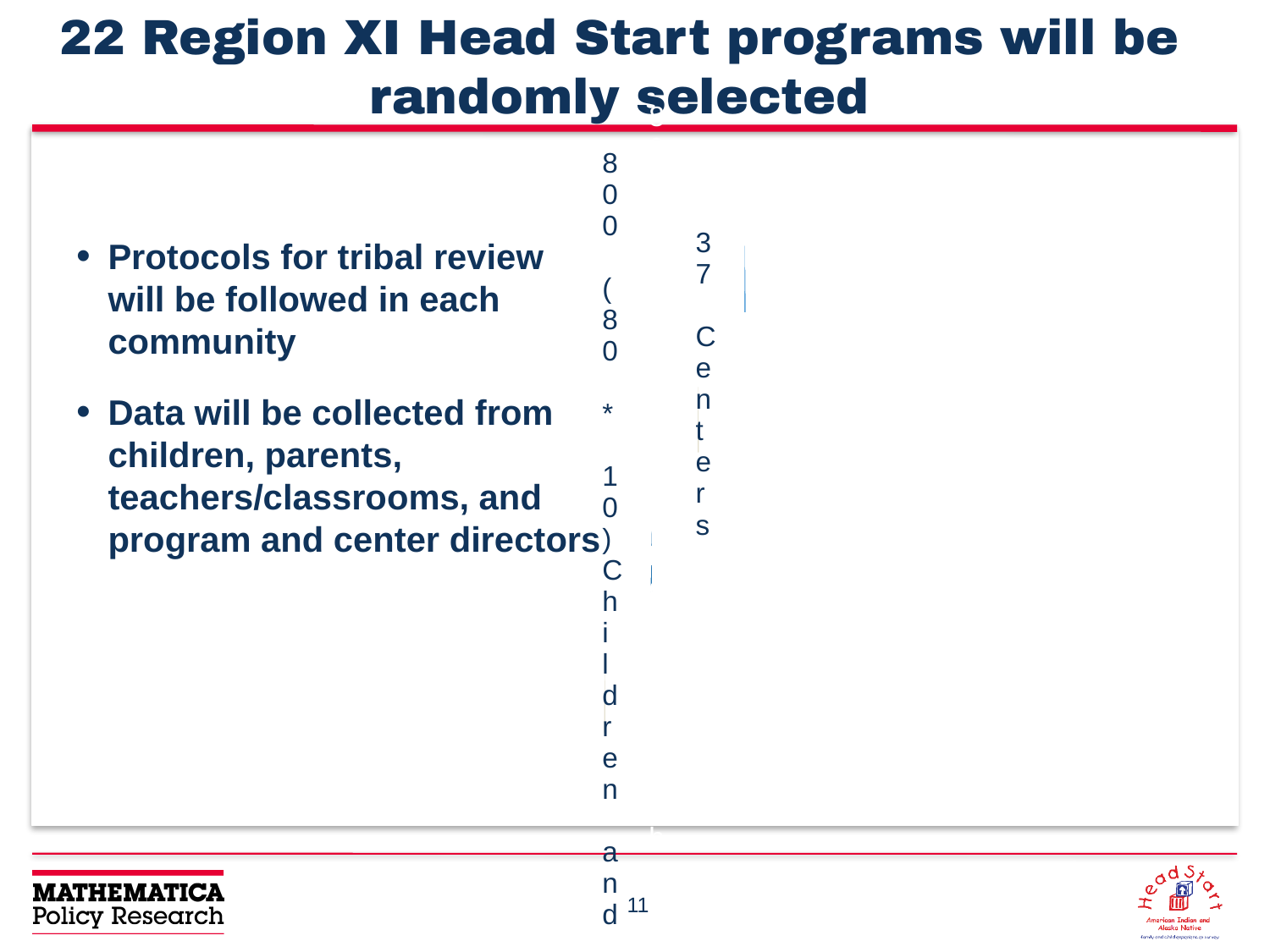

# 22 Region XI Head Start programs will be randomly selected
                      22
Programs
Protocols for tribal review will be followed in each community
Data will be collected from children, parents, teachers/classrooms, and program and center directors